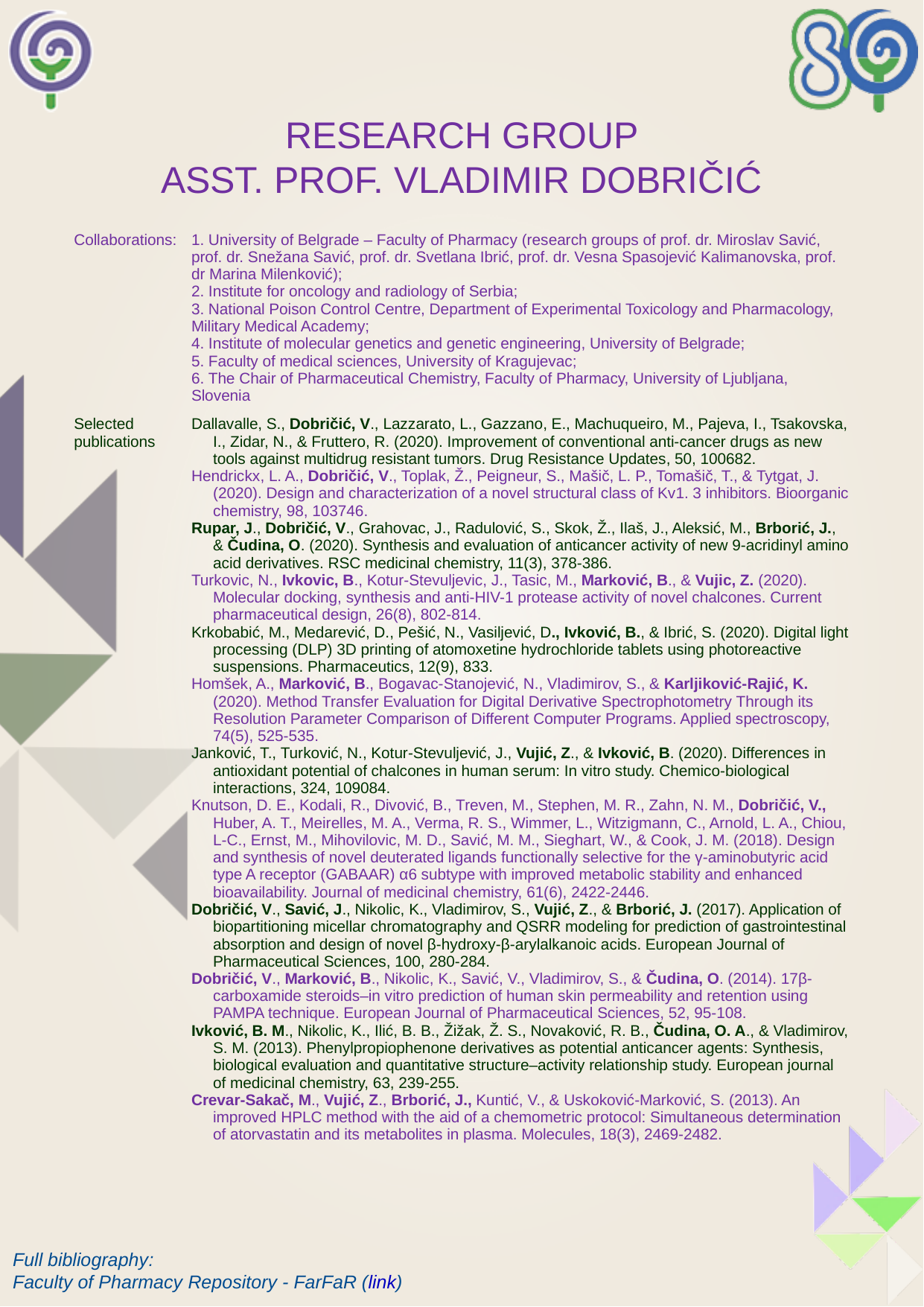

Research group
Asst. Prof. Vladimir Dobričić
| Collaborations: | 1. University of Belgrade – Faculty of Pharmacy (research groups of prof. dr. Miroslav Savić, prof. dr. Snežana Savić, prof. dr. Svetlana Ibrić, prof. dr. Vesna Spasojević Kalimanovska, prof. dr Marina Milenković); 2. Institute for oncology and radiology of Serbia; 3. National Poison Control Centre, Department of Experimental Toxicology and Pharmacology, Military Medical Academy; 4. Institute of molecular genetics and genetic engineering, University of Belgrade; 5. Faculty of medical sciences, University of Kragujevac; 6. The Chair of Pharmaceutical Chemistry, Faculty of Pharmacy, University of Ljubljana, Slovenia |
| --- | --- |
| Selected publications | Dallavalle, S., Dobričić, V., Lazzarato, L., Gazzano, E., Machuqueiro, M., Pajeva, I., Tsakovska, I., Zidar, N., & Fruttero, R. (2020). Improvement of conventional anti-cancer drugs as new tools against multidrug resistant tumors. Drug Resistance Updates, 50, 100682. Hendrickx, L. A., Dobričić, V., Toplak, Ž., Peigneur, S., Mašič, L. P., Tomašič, T., & Tytgat, J. (2020). Design and characterization of a novel structural class of Kv1. 3 inhibitors. Bioorganic chemistry, 98, 103746. Rupar, J., Dobričić, V., Grahovac, J., Radulović, S., Skok, Ž., Ilaš, J., Aleksić, M., Brborić, J., & Čudina, O. (2020). Synthesis and evaluation of anticancer activity of new 9-acridinyl amino acid derivatives. RSC medicinal chemistry, 11(3), 378-386. Turkovic, N., Ivkovic, B., Kotur-Stevuljevic, J., Tasic, M., Marković, B., & Vujic, Z. (2020). Molecular docking, synthesis and anti-HIV-1 protease activity of novel chalcones. Current pharmaceutical design, 26(8), 802-814. Krkobabić, M., Medarević, D., Pešić, N., Vasiljević, D., Ivković, B., & Ibrić, S. (2020). Digital light processing (DLP) 3D printing of atomoxetine hydrochloride tablets using photoreactive suspensions. Pharmaceutics, 12(9), 833. Homšek, A., Marković, B., Bogavac-Stanojević, N., Vladimirov, S., & Karljiković-Rajić, K. (2020). Method Transfer Evaluation for Digital Derivative Spectrophotometry Through its Resolution Parameter Comparison of Different Computer Programs. Applied spectroscopy, 74(5), 525-535. Janković, T., Turković, N., Kotur-Stevuljević, J., Vujić, Z., & Ivković, B. (2020). Differences in antioxidant potential of chalcones in human serum: In vitro study. Chemico-biological interactions, 324, 109084. Knutson, D. E., Kodali, R., Divović, B., Treven, M., Stephen, M. R., Zahn, N. M., Dobričić, V., Huber, A. T., Meirelles, M. A., Verma, R. S., Wimmer, L., Witzigmann, C., Arnold, L. A., Chiou, L-C., Ernst, M., Mihovilovic, M. D., Savić, M. M., Sieghart, W., & Cook, J. M. (2018). Design and synthesis of novel deuterated ligands functionally selective for the γ-aminobutyric acid type A receptor (GABAAR) α6 subtype with improved metabolic stability and enhanced bioavailability. Journal of medicinal chemistry, 61(6), 2422-2446. Dobričić, V., Savić, J., Nikolic, K., Vladimirov, S., Vujić, Z., & Brborić, J. (2017). Application of biopartitioning micellar chromatography and QSRR modeling for prediction of gastrointestinal absorption and design of novel β-hydroxy-β-arylalkanoic acids. European Journal of Pharmaceutical Sciences, 100, 280-284. Dobričić, V., Marković, B., Nikolic, K., Savić, V., Vladimirov, S., & Čudina, O. (2014). 17β-carboxamide steroids–in vitro prediction of human skin permeability and retention using PAMPA technique. European Journal of Pharmaceutical Sciences, 52, 95-108. Ivković, B. M., Nikolic, K., Ilić, B. B., Žižak, Ž. S., Novaković, R. B., Čudina, O. A., & Vladimirov, S. M. (2013). Phenylpropiophenone derivatives as potential anticancer agents: Synthesis, biological evaluation and quantitative structure–activity relationship study. European journal of medicinal chemistry, 63, 239-255. Crevar-Sakač, M., Vujić, Z., Brborić, J., Kuntić, V., & Uskoković-Marković, S. (2013). An improved HPLC method with the aid of a chemometric protocol: Simultaneous determination of atorvastatin and its metabolites in plasma. Molecules, 18(3), 2469-2482. |
Full bibliography:
Faculty of Pharmacy Repository - FarFaR (link)